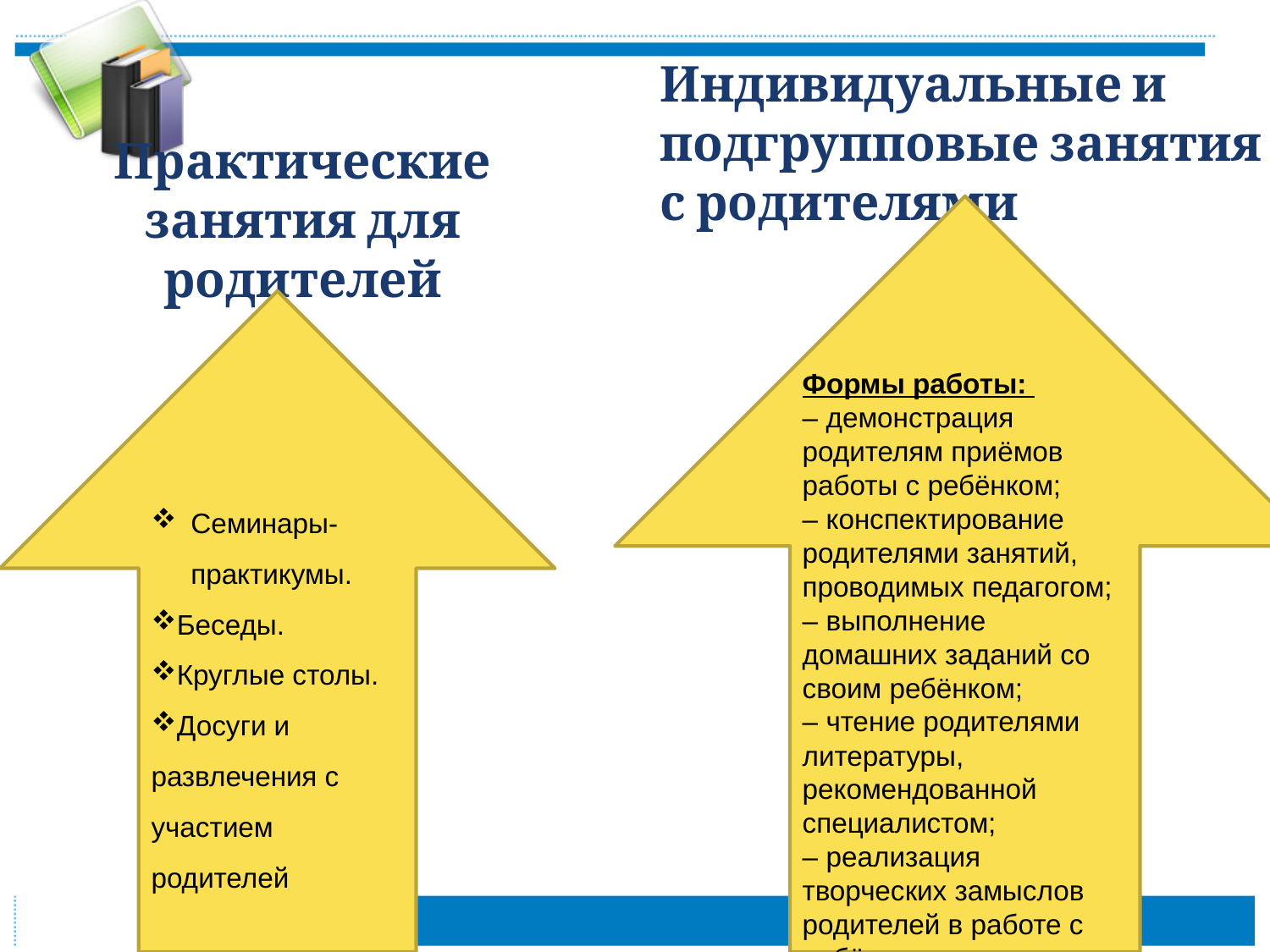

Индивидуальные и подгрупповые занятия с родителями
Практические занятия для родителей
Формы работы:
– демонстрация родителям приёмов работы с ребёнком;
– конспектирование родителями занятий, проводимых педагогом;
– выполнение домашних заданий со своим ребёнком;
– чтение родителями литературы, рекомендованной специалистом;
– реализация творческих замыслов родителей в работе с ребёнком.
Семинары-практикумы.
Беседы.
Круглые столы.
Досуги и развлечения с участием родителей